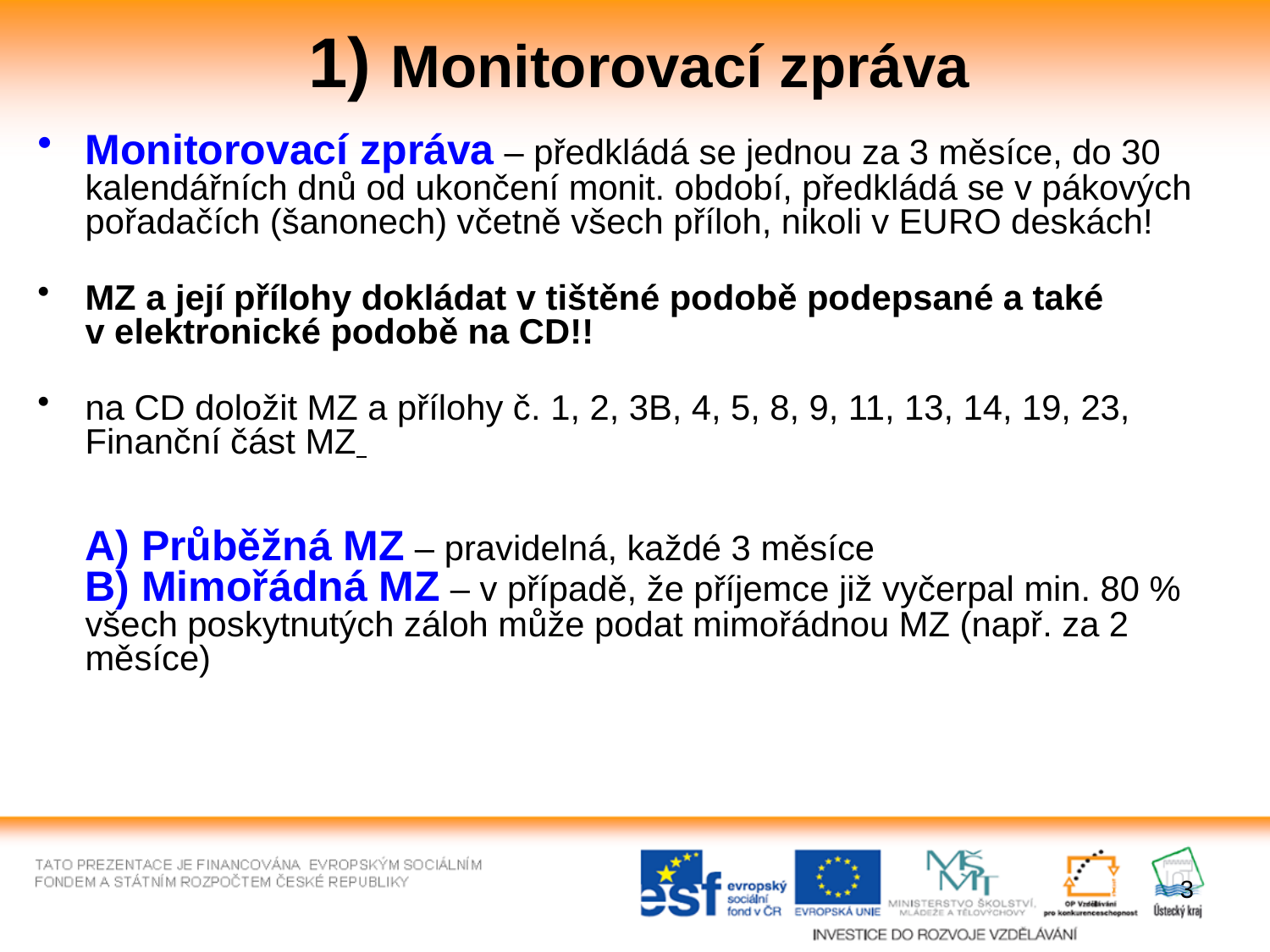

# 1) Monitorovací zpráva
Monitorovací zpráva – předkládá se jednou za 3 měsíce, do 30 kalendářních dnů od ukončení monit. období, předkládá se v pákových pořadačích (šanonech) včetně všech příloh, nikoli v EURO deskách!
MZ a její přílohy dokládat v tištěné podobě podepsané a také
v elektronické podobě na CD!!
na CD doložit MZ a přílohy č. 1, 2, 3B, 4, 5, 8, 9, 11, 13, 14, 19, 23, Finanční část MZ
A) Průběžná MZ – pravidelná, každé 3 měsíce
B) Mimořádná MZ – v případě, že příjemce již vyčerpal min. 80 % všech poskytnutých záloh může podat mimořádnou MZ (např. za 2 měsíce)

3